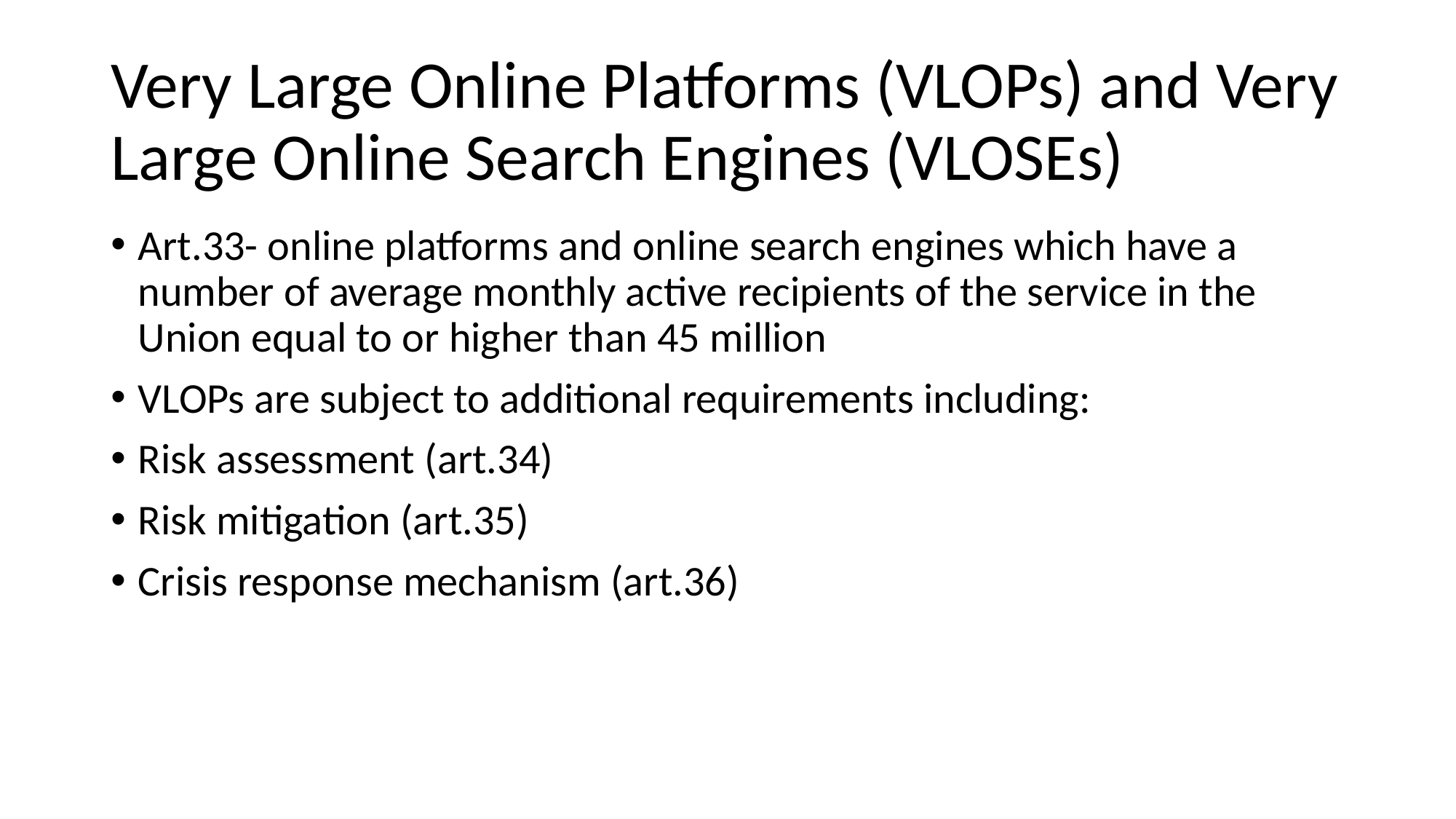

# Very Large Online Platforms (VLOPs) and Very Large Online Search Engines (VLOSEs)
Art.33- online platforms and online search engines which have a number of average monthly active recipients of the service in the Union equal to or higher than 45 million
VLOPs are subject to additional requirements including:
Risk assessment (art.34)
Risk mitigation (art.35)
Crisis response mechanism (art.36)